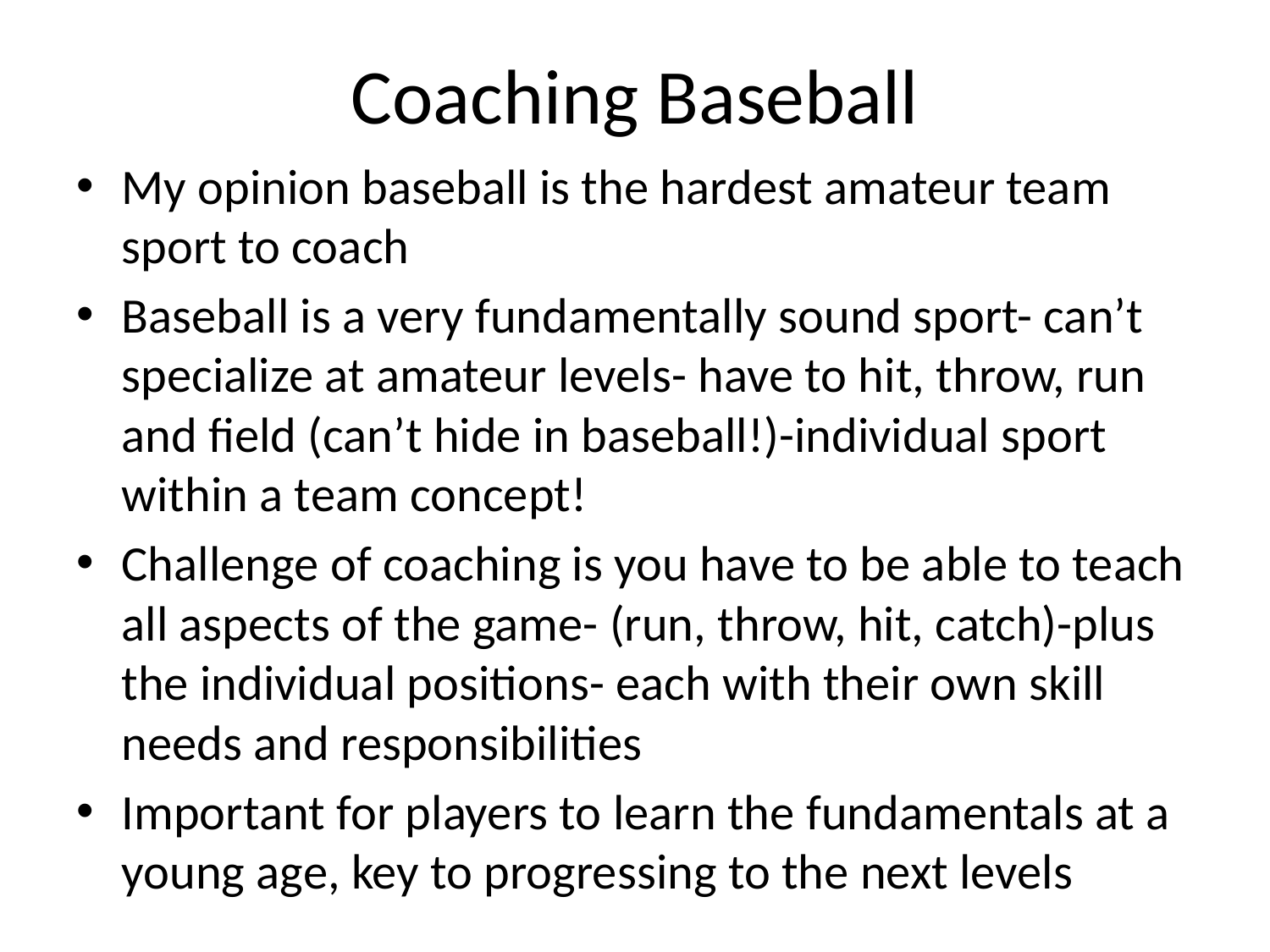

# Coaching Baseball
My opinion baseball is the hardest amateur team sport to coach
Baseball is a very fundamentally sound sport- can’t specialize at amateur levels- have to hit, throw, run and field (can’t hide in baseball!)-individual sport within a team concept!
Challenge of coaching is you have to be able to teach all aspects of the game- (run, throw, hit, catch)-plus the individual positions- each with their own skill needs and responsibilities
Important for players to learn the fundamentals at a young age, key to progressing to the next levels